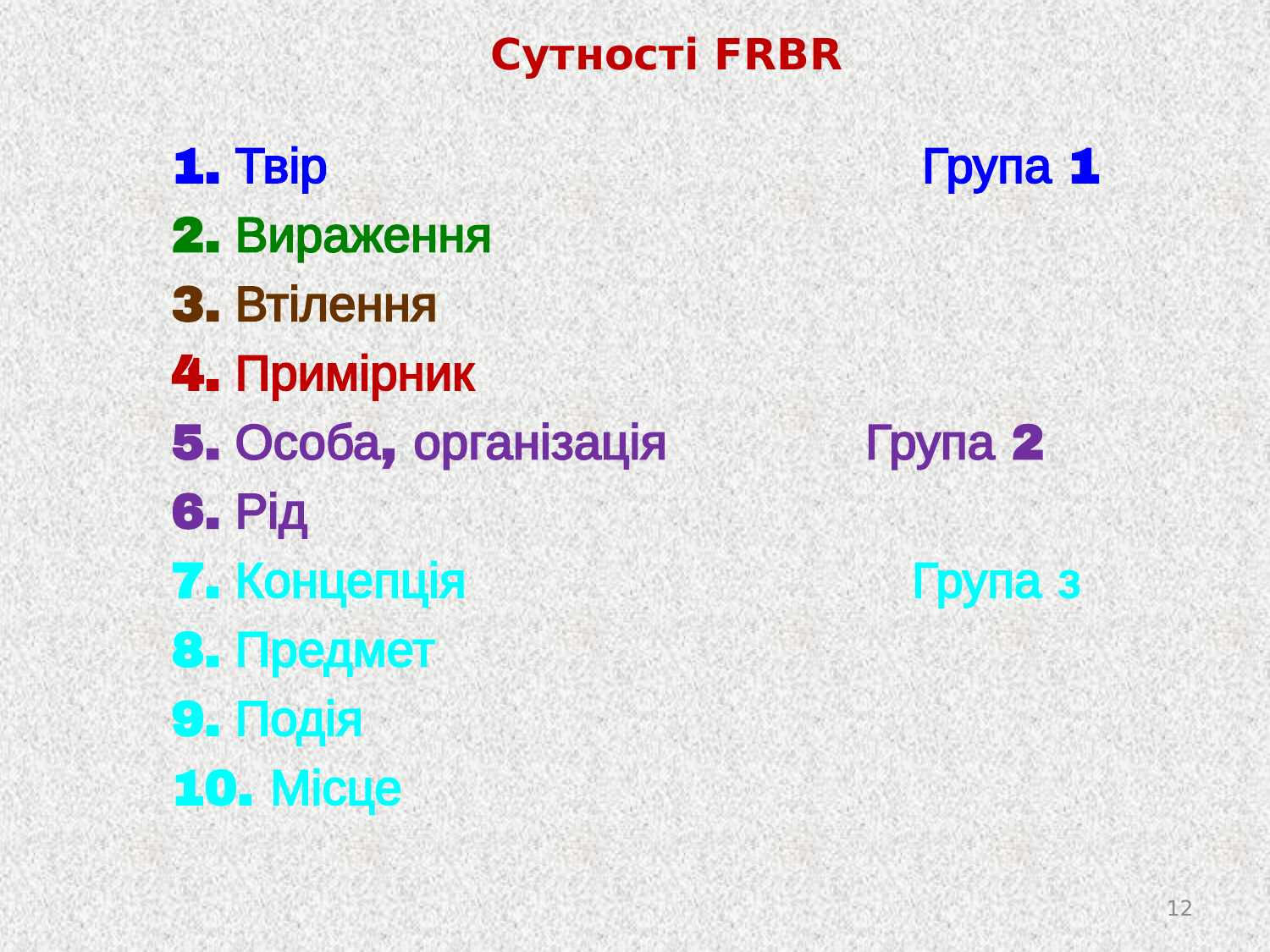

Сутності FRBR
Твір                                    Група 1
Вираження
Втілення
Примірник
Особа, організація            Група 2
Рід
Концепція                           Група з
Предмет
Подія
 Місце
12